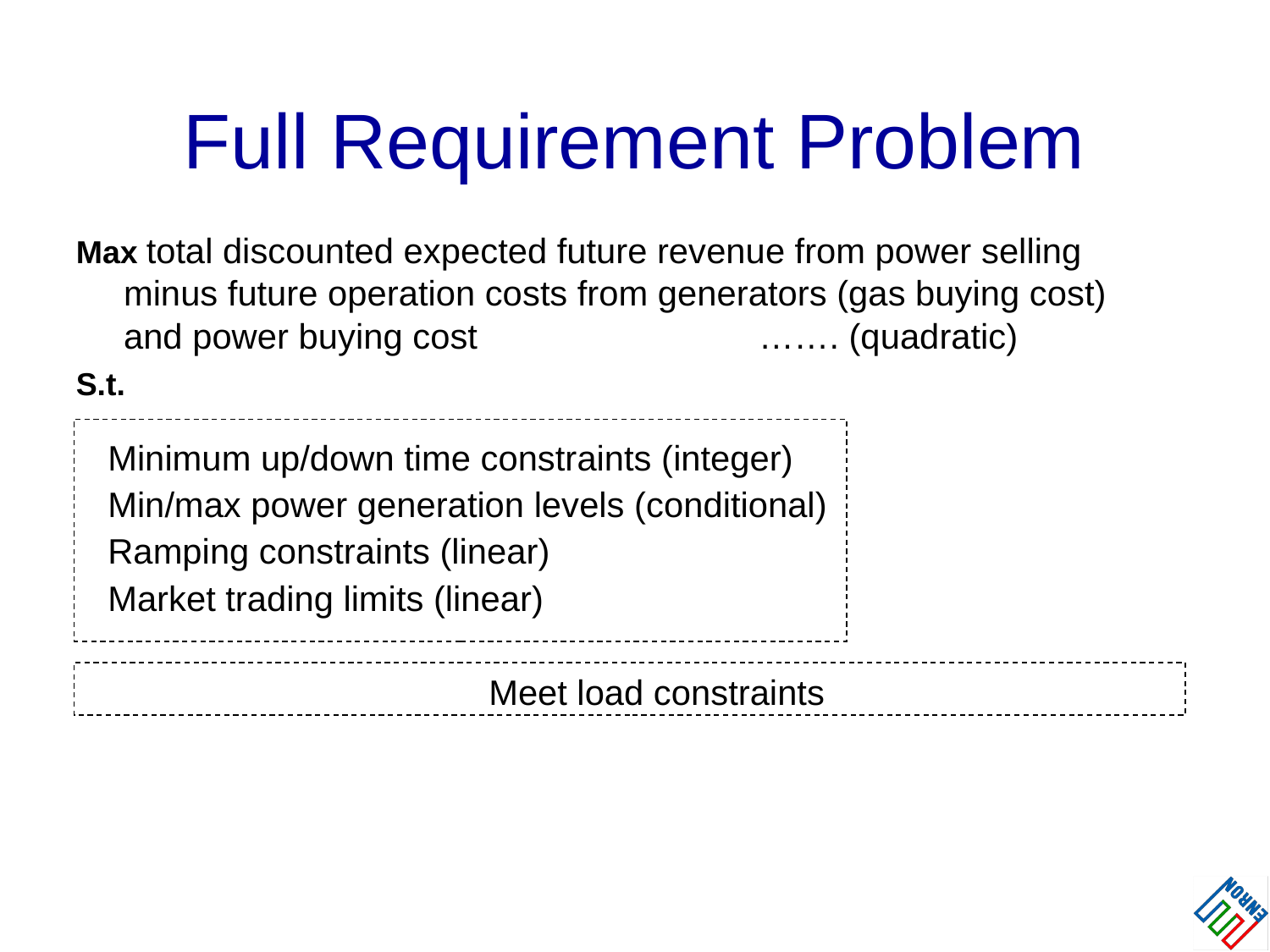

# Full Requirement Problem
Max total discounted expected future revenue from power selling minus future operation costs from generators (gas buying cost) and power buying cost			……. (quadratic)
S.t.

Minimum up/down time constraints (integer)
Min/max power generation levels (conditional)
Ramping constraints (linear)
Market trading limits (linear)

			Meet load constraints